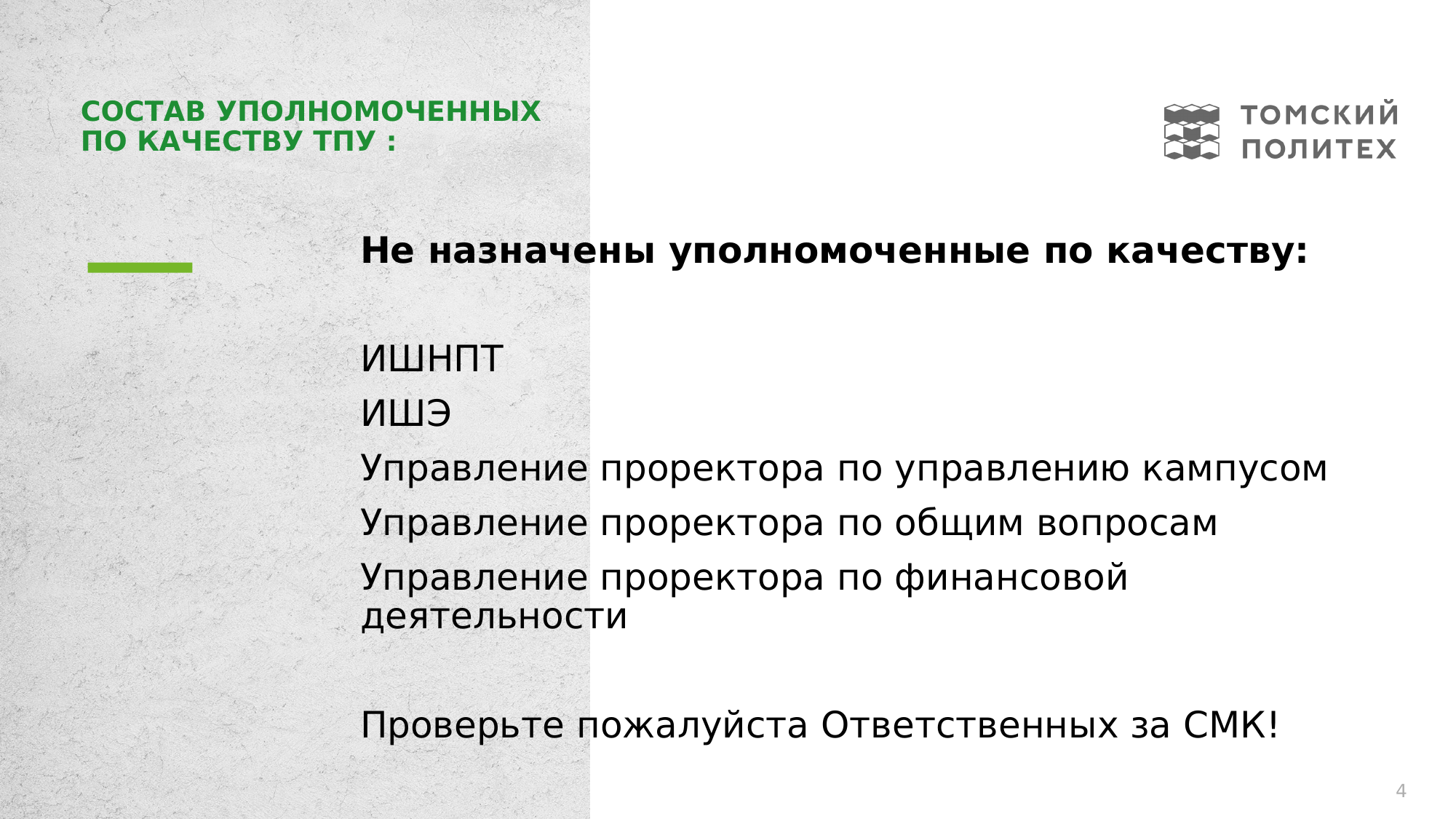

# Состав уполномоченных по качеству ТПУ :
Не назначены уполномоченные по качеству:

ИШНПТ
ИШЭ
Управление проректора по управлению кампусом
Управление проректора по общим вопросам
Управление проректора по финансовой деятельности

Проверьте пожалуйста Ответственных за СМК!
4